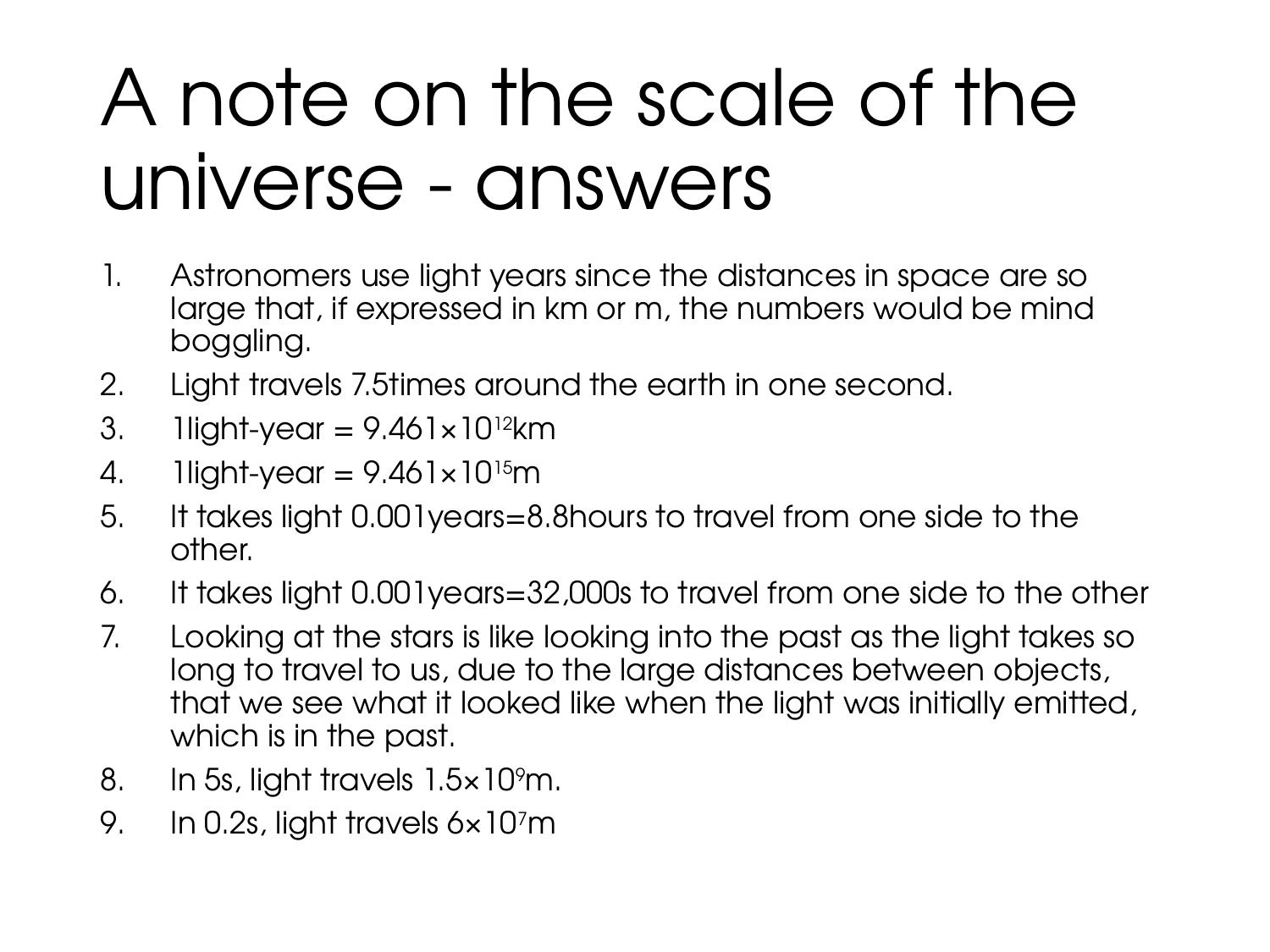

# A note on the scale of the universe - answers
Astronomers use light years since the distances in space are so large that, if expressed in km or m, the numbers would be mind boggling.
Light travels 7.5times around the earth in one second.
1light-year = 9.461×1012km
1light-year = 9.461×1015m
It takes light 0.001years=8.8hours to travel from one side to the other.
It takes light 0.001years=32,000s to travel from one side to the other
Looking at the stars is like looking into the past as the light takes so long to travel to us, due to the large distances between objects, that we see what it looked like when the light was initially emitted, which is in the past.
In 5s, light travels 1.5×109m.
In 0.2s, light travels 6×107m